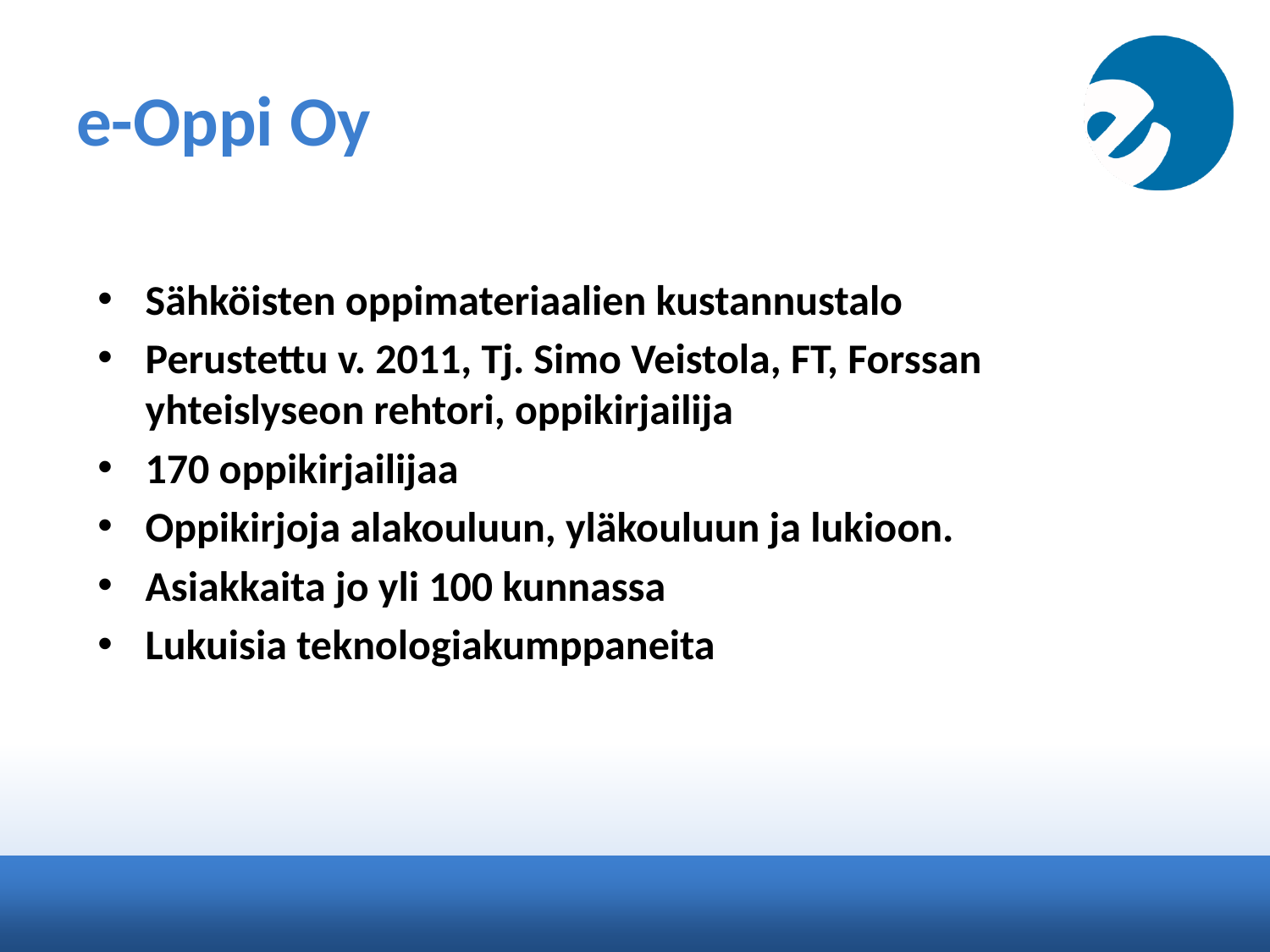

# e-Oppi Oy
Sähköisten oppimateriaalien kustannustalo
Perustettu v. 2011, Tj. Simo Veistola, FT, Forssan yhteislyseon rehtori, oppikirjailija
170 oppikirjailijaa
Oppikirjoja alakouluun, yläkouluun ja lukioon.
Asiakkaita jo yli 100 kunnassa
Lukuisia teknologiakumppaneita